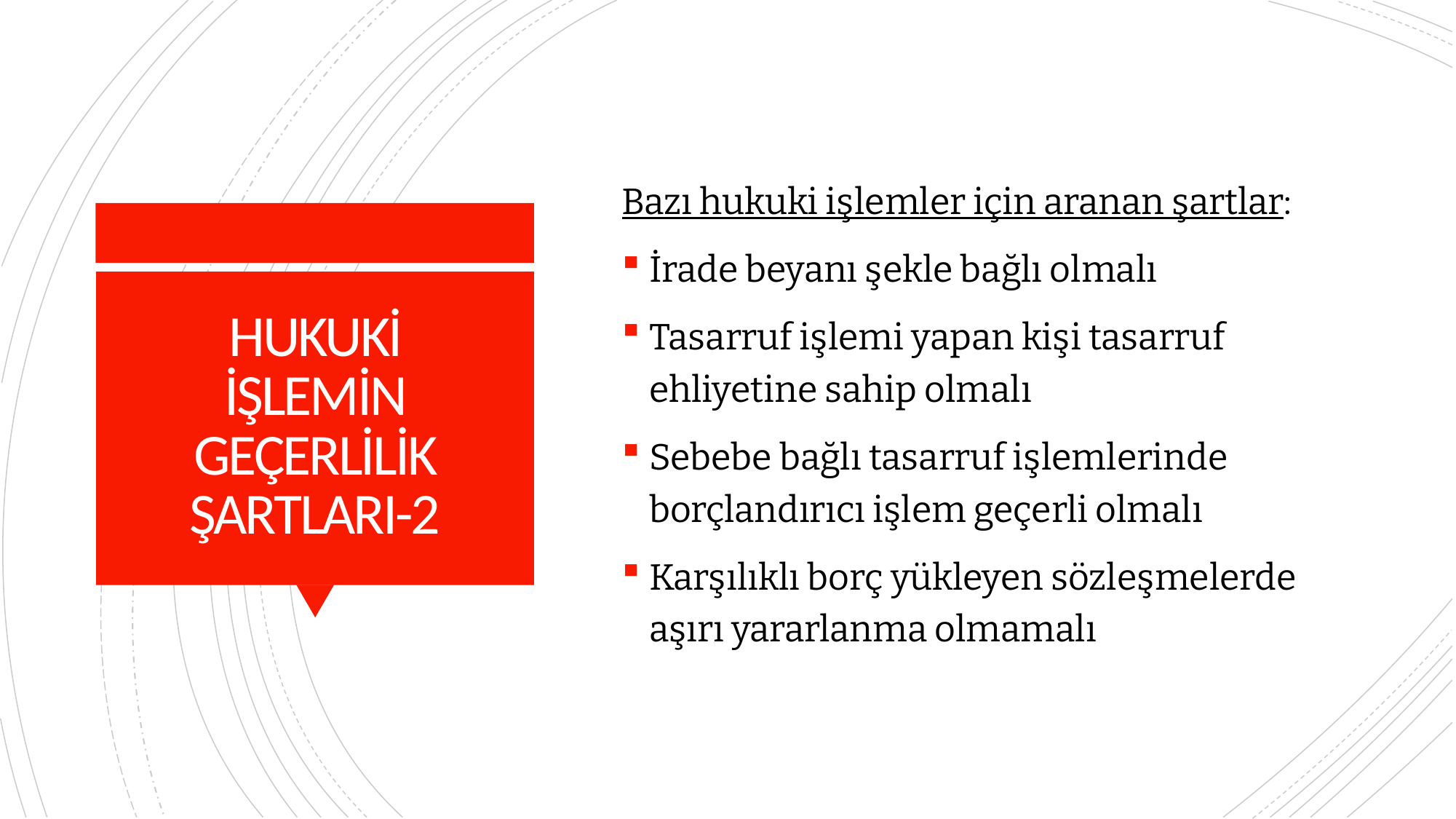

Bazı hukuki işlemler için aranan şartlar:
İrade beyanı şekle bağlı olmalı
Tasarruf işlemi yapan kişi tasarruf ehliyetine sahip olmalı
Sebebe bağlı tasarruf işlemlerinde borçlandırıcı işlem geçerli olmalı
Karşılıklı borç yükleyen sözleşmelerde aşırı yararlanma olmamalı
# HUKUKİ İŞLEMİN GEÇERLİLİK ŞARTLARI-2